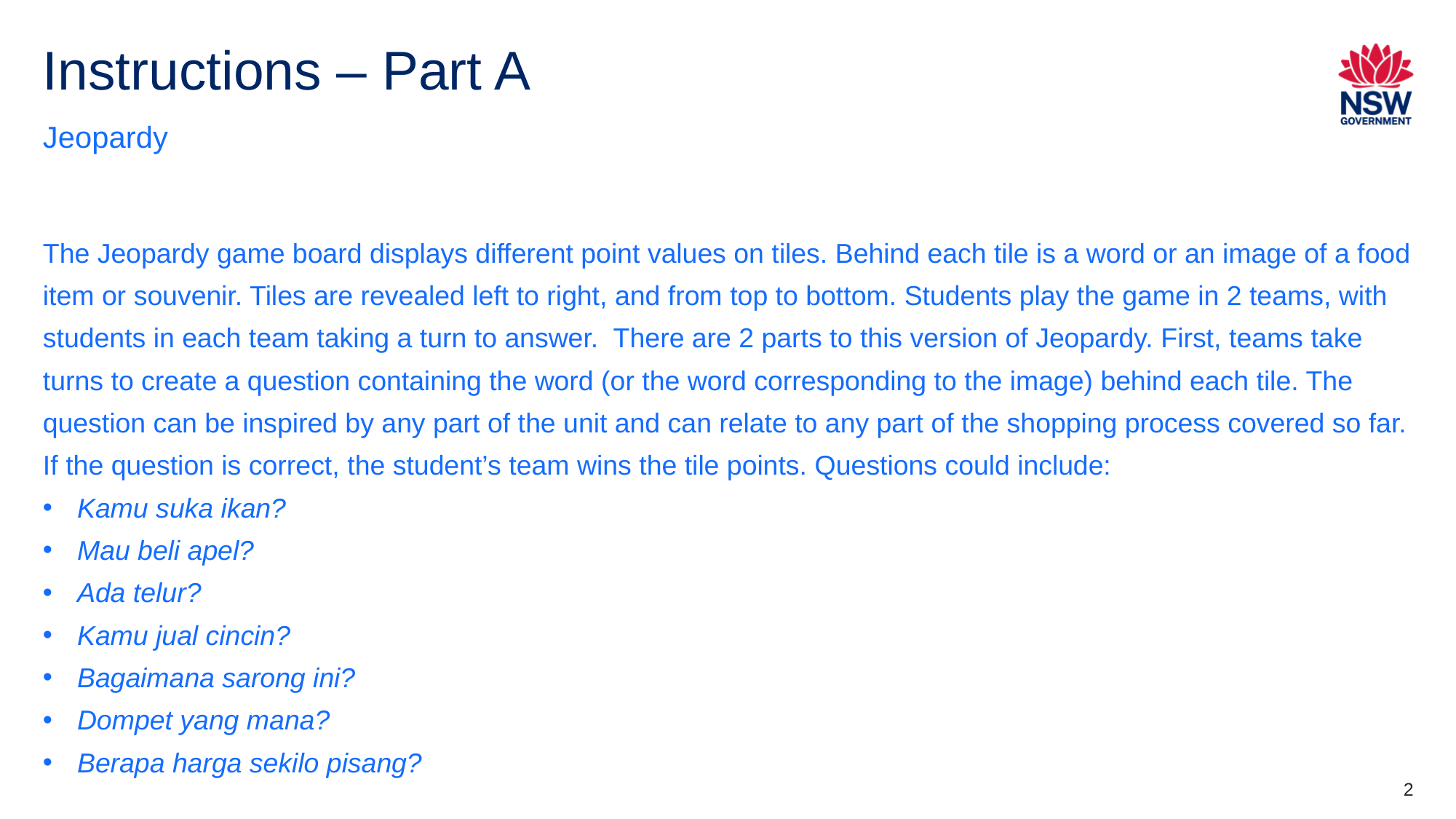

# Instructions – Part A
Jeopardy
The Jeopardy game board displays different point values on tiles. Behind each tile is a word or an image of a food item or souvenir. Tiles are revealed left to right, and from top to bottom. Students play the game in 2 teams, with students in each team taking a turn to answer.  There are 2 parts to this version of Jeopardy. First, teams take turns to create a question containing the word (or the word corresponding to the image) behind each tile. The question can be inspired by any part of the unit and can relate to any part of the shopping process covered so far. If the question is correct, the student’s team wins the tile points. Questions could include:
Kamu suka ikan?
Mau beli apel?
Ada telur?
Kamu jual cincin?
Bagaimana sarong ini?
Dompet yang mana?
Berapa harga sekilo pisang?
2